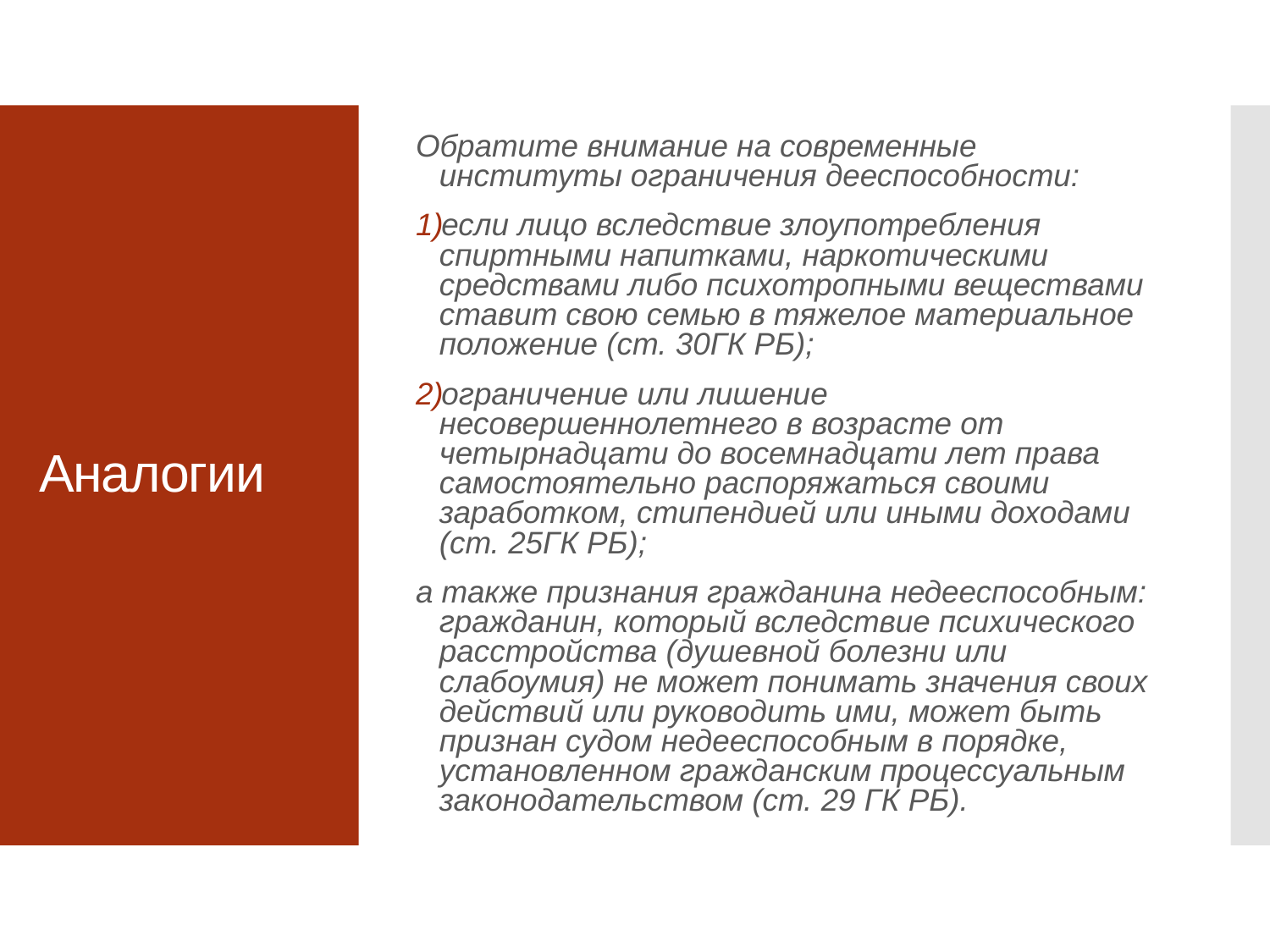

Обратите внимание на современные институты ограничения дееспособности:
если лицо вследствие злоупотребления спиртными напитками, наркотическими средствами либо психотропными веществами ставит свою семью в тяжелое материальное положение (ст. 30ГК РБ);
ограничение или лишение несовершеннолетнего в возрасте от четырнадцати до восемнадцати лет права самостоятельно распоряжаться своими заработком, стипендией или иными доходами (ст. 25ГК РБ);
а также признания гражданина недееспособным: гражданин, который вследствие психического расстройства (душевной болезни или слабоумия) не может понимать значения своих действий или руководить ими, может быть признан судом недееспособным в порядке, установленном гражданским процессуальным законодательством (ст. 29 ГК РБ).
# Аналогии